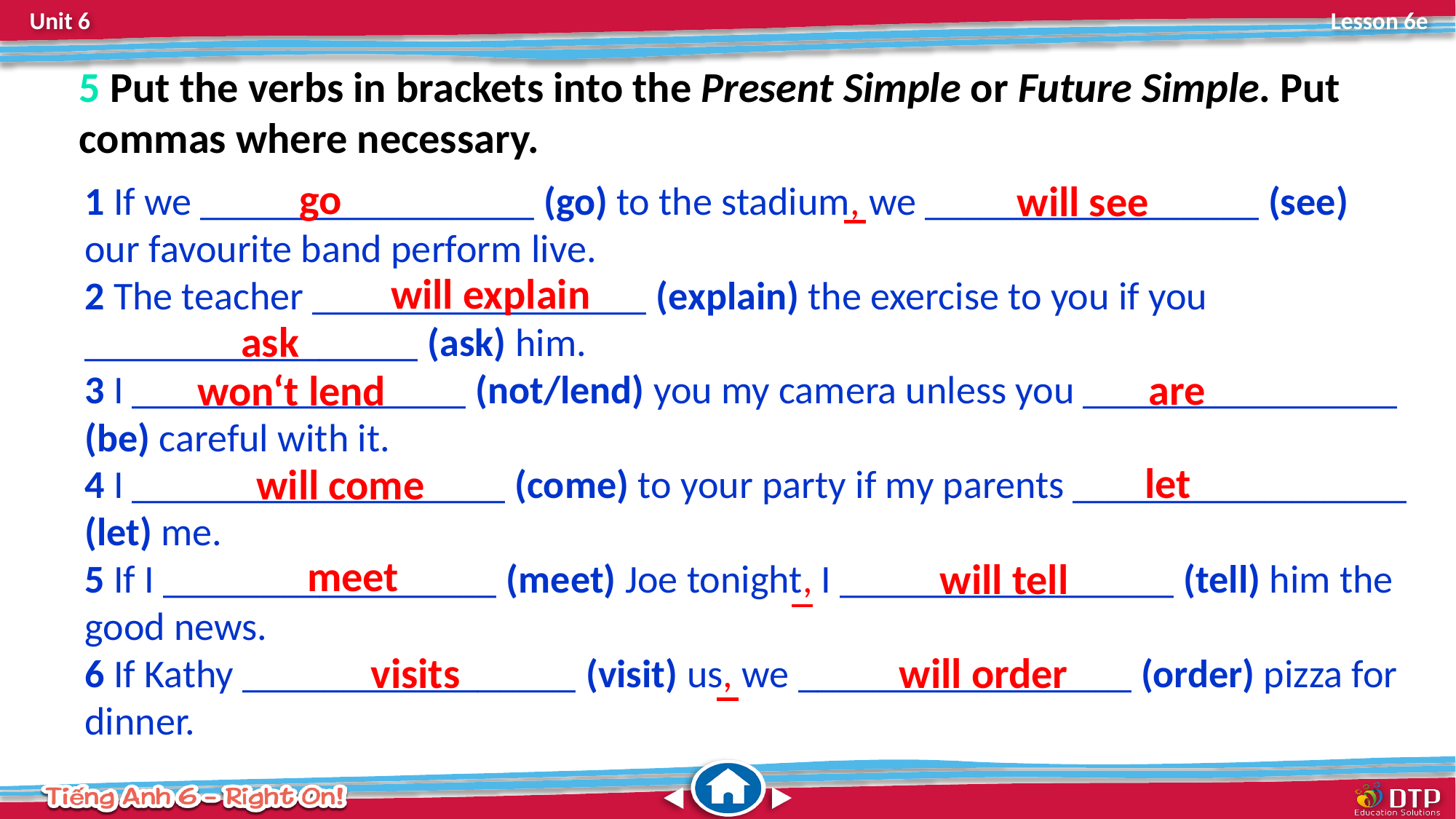

5 Put the verbs in brackets into the Present Simple or Future Simple. Put commas where necessary.
go
will see
1 If we _________________ (go) to the stadium, we _________________ (see) our favourite band perform live.
2 The teacher _________________ (explain) the exercise to you if you _________________ (ask) him.
3 I _________________ (not/lend) you my camera unless you ________________ (be) careful with it.
4 I ___________________ (come) to your party if my parents _________________ (let) me.
5 If I _________________ (meet) Joe tonight, I _________________ (tell) him the good news.
6 If Kathy _________________ (visit) us, we _________________ (order) pizza for dinner.
will explain
ask
are
won‘t lend
let
will come
meet
will tell
visits
will order